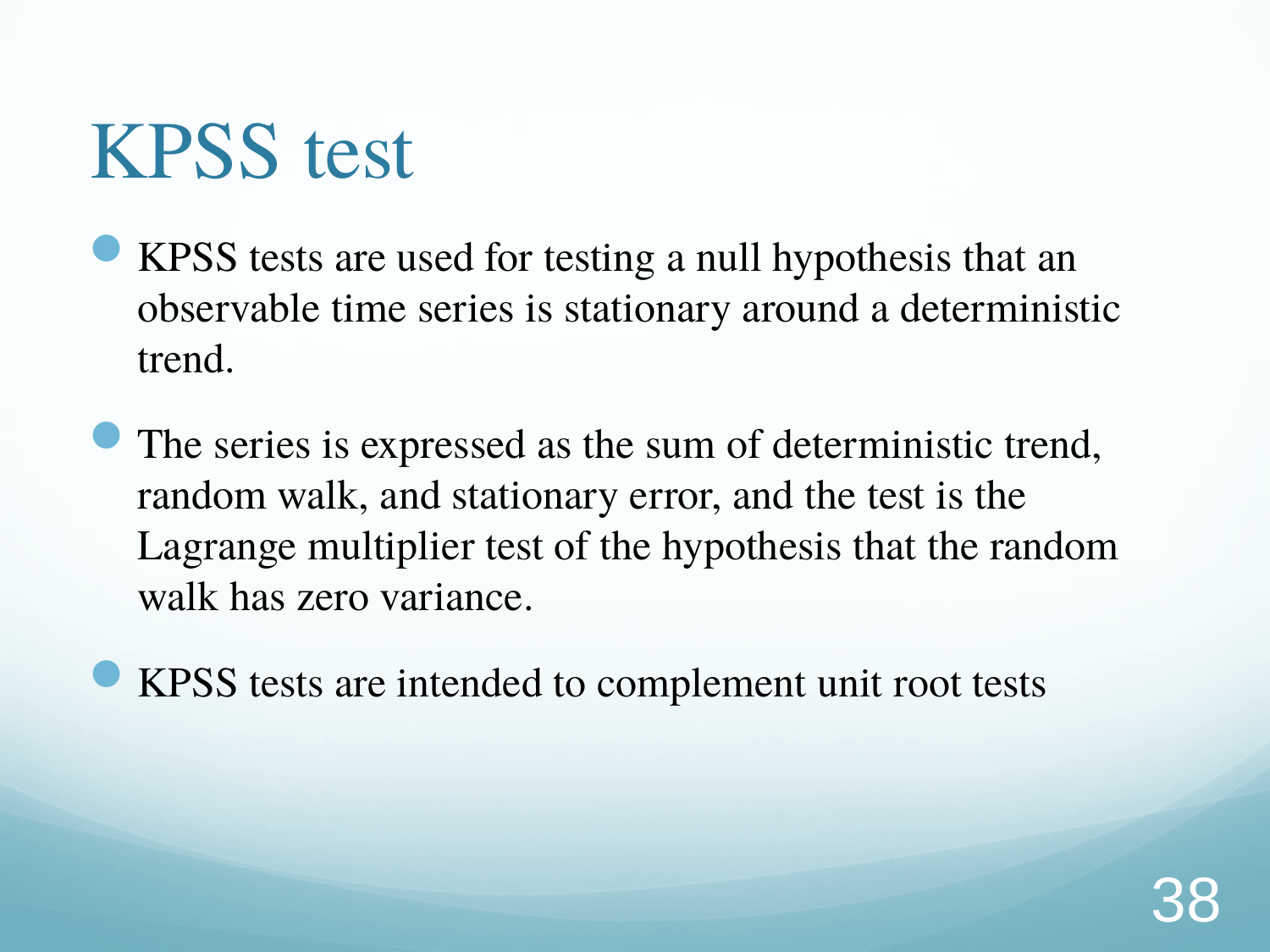

# KPSS test
KPSS tests are used for testing a null hypothesis that an observable time series is stationary around a deterministic trend.
The series is expressed as the sum of deterministic trend, random walk, and stationary error, and the test is the Lagrange multiplier test of the hypothesis that the random walk has zero variance.
KPSS tests are intended to complement unit root tests

38